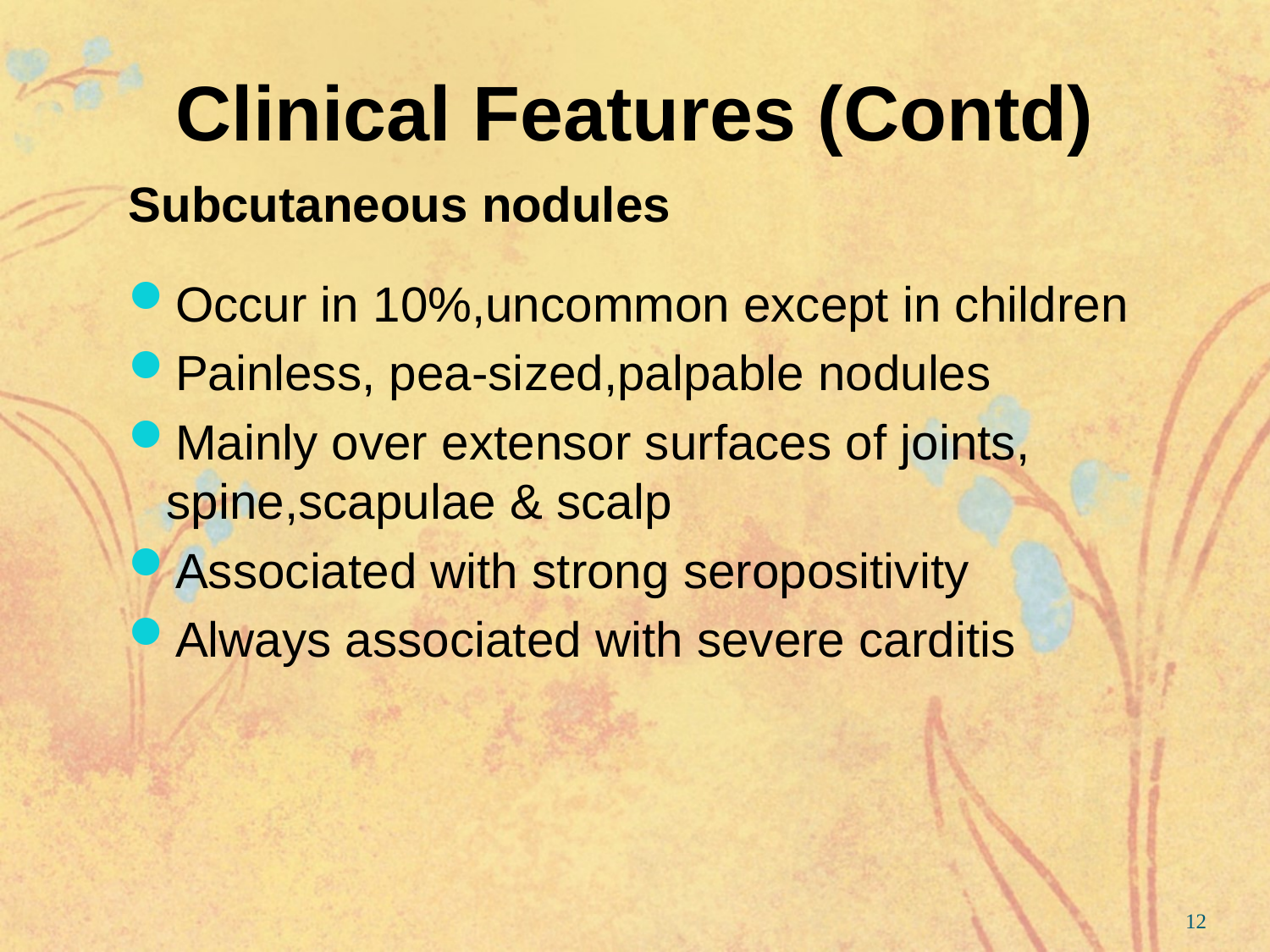

# Clinical Features (Contd)
Subcutaneous nodules
Occur in 10%,uncommon except in children
Painless, pea-sized,palpable nodules
Mainly over extensor surfaces of joints, spine,scapulae & scalp
Associated with strong seropositivity
Always associated with severe carditis
12